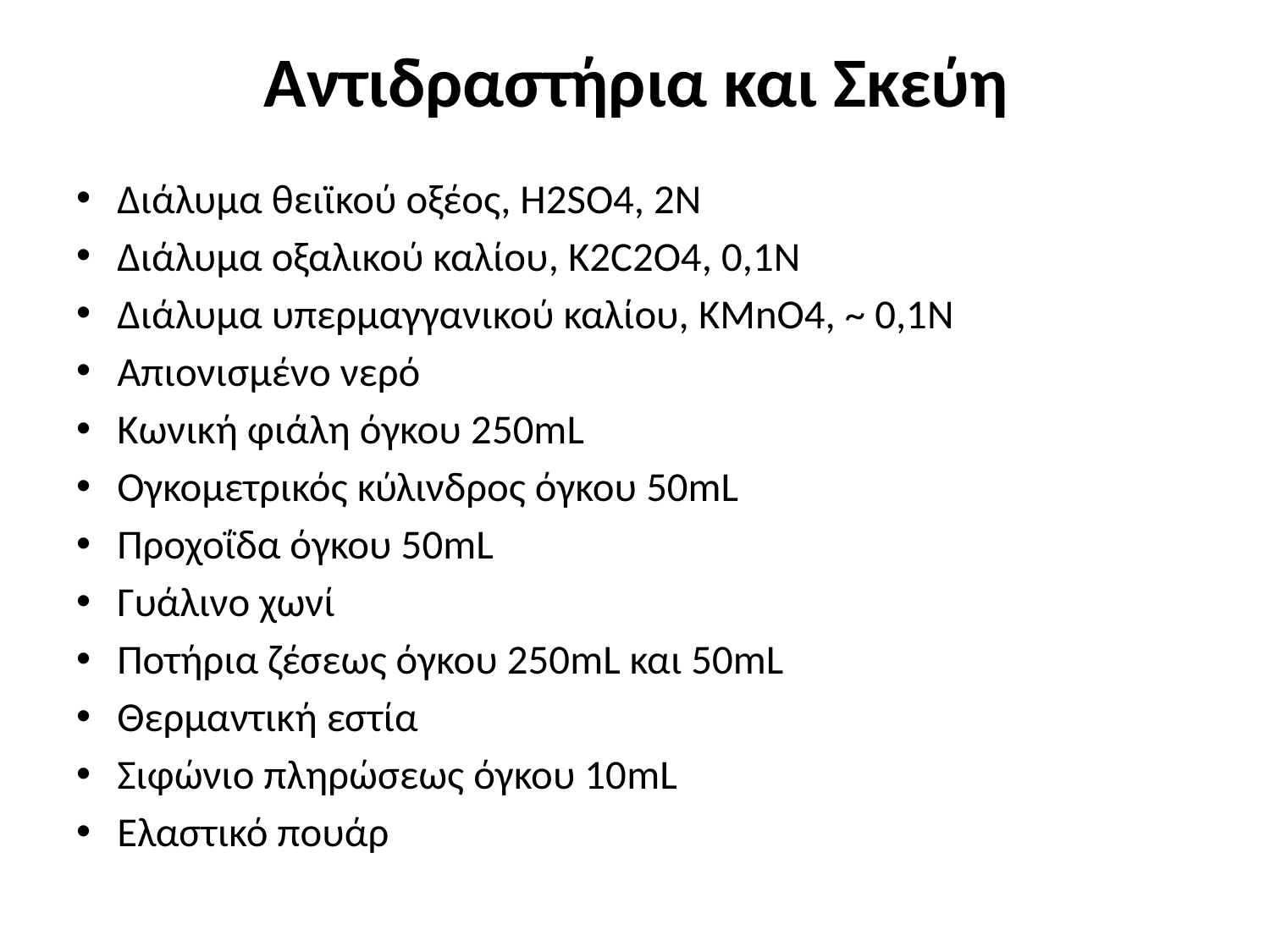

# Αντιδραστήρια και Σκεύη
Διάλυμα θειϊκού οξέος, H2SO4, 2N
Διάλυμα οξαλικού καλίου, Κ2C2O4, 0,1N
Διάλυμα υπερμαγγανικού καλίου, KMnO4, ~ 0,1N
Απιονισμένο νερό
Κωνική φιάλη όγκου 250mL
Ογκομετρικός κύλινδρος όγκου 50mL
Προχοΐδα όγκου 50mL
Γυάλινο χωνί
Ποτήρια ζέσεως όγκου 250mL και 50mL
Θερμαντική εστία
Σιφώνιο πληρώσεως όγκου 10mL
Ελαστικό πουάρ